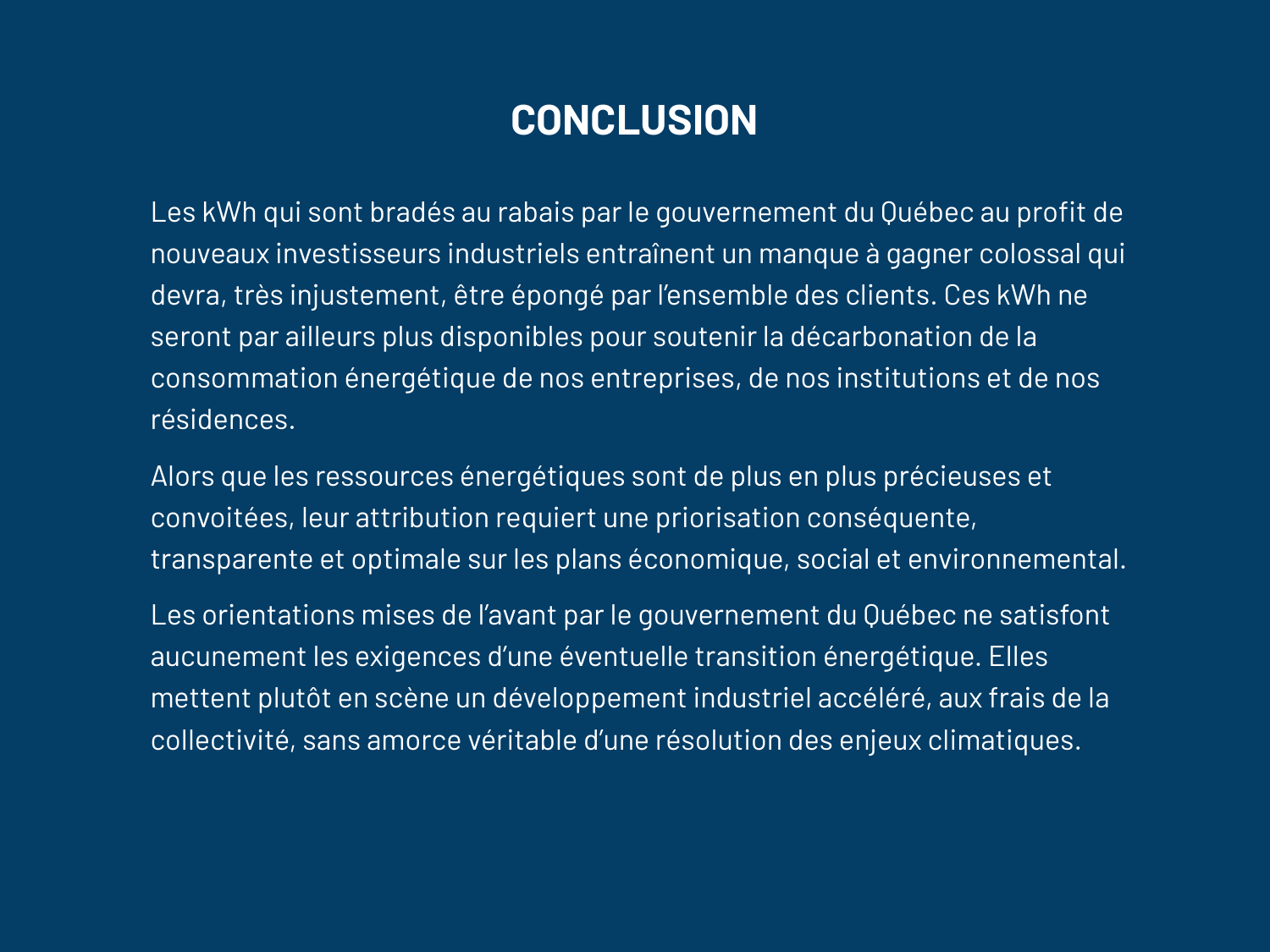

# Conclusion
Les kWh qui sont bradés au rabais par le gouvernement du Québec au profit de nouveaux investisseurs industriels entraînent un manque à gagner colossal qui devra, très injustement, être épongé par l’ensemble des clients. Ces kWh ne seront par ailleurs plus disponibles pour soutenir la décarbonation de la consommation énergétique de nos entreprises, de nos institutions et de nos résidences.
Alors que les ressources énergétiques sont de plus en plus précieuses et convoitées, leur attribution requiert une priorisation conséquente, transparente et optimale sur les plans économique, social et environnemental.
Les orientations mises de l’avant par le gouvernement du Québec ne satisfont aucunement les exigences d’une éventuelle transition énergétique. Elles mettent plutôt en scène un développement industriel accéléré, aux frais de la collectivité, sans amorce véritable d’une résolution des enjeux climatiques.